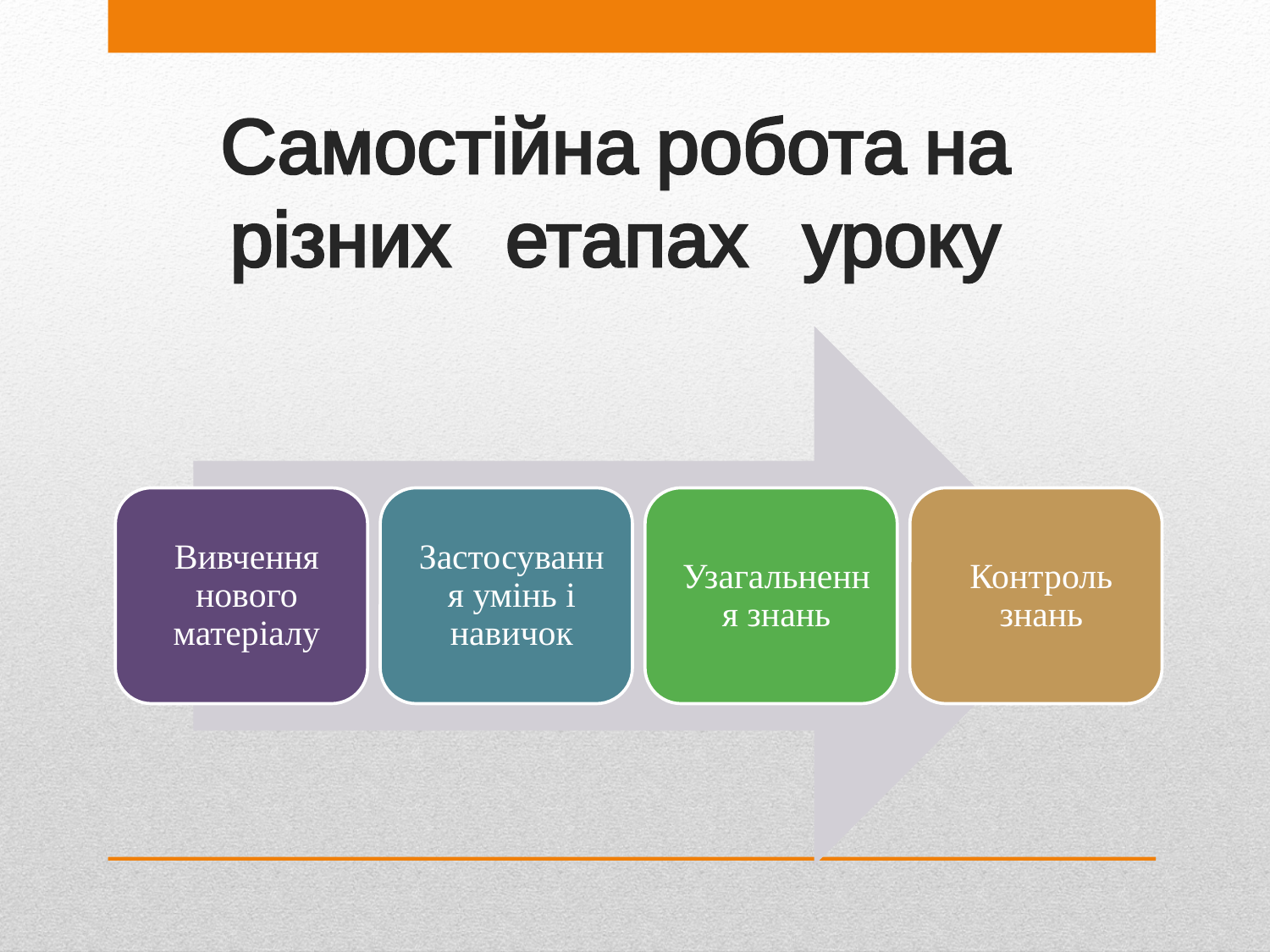

# Самостійна робота на різних   етапах   уроку
Вивчення нового матеріалу
Застосування умінь і навичок
Узагальнення знань
Контроль знань